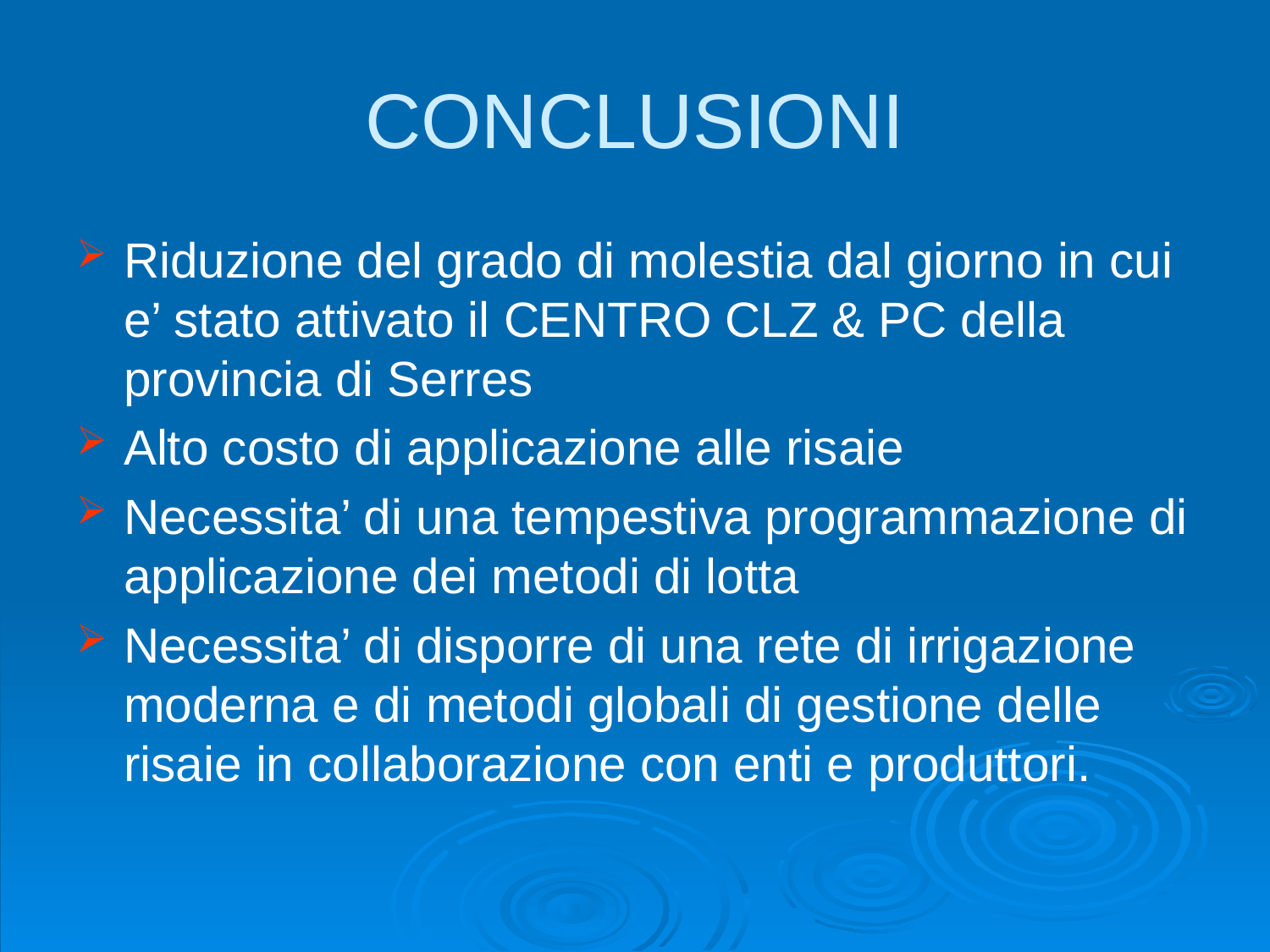

# CONCLUSIONI
Riduzione del grado di molestia dal giorno in cui e’ stato attivato il CENTRO CLZ & PC della provincia di Serres
Alto costo di applicazione alle risaie
Necessita’ di una tempestiva programmazione di applicazione dei metodi di lotta
Necessita’ di disporre di una rete di irrigazione moderna e di metodi globali di gestione delle risaie in collaborazione con enti e produttori.